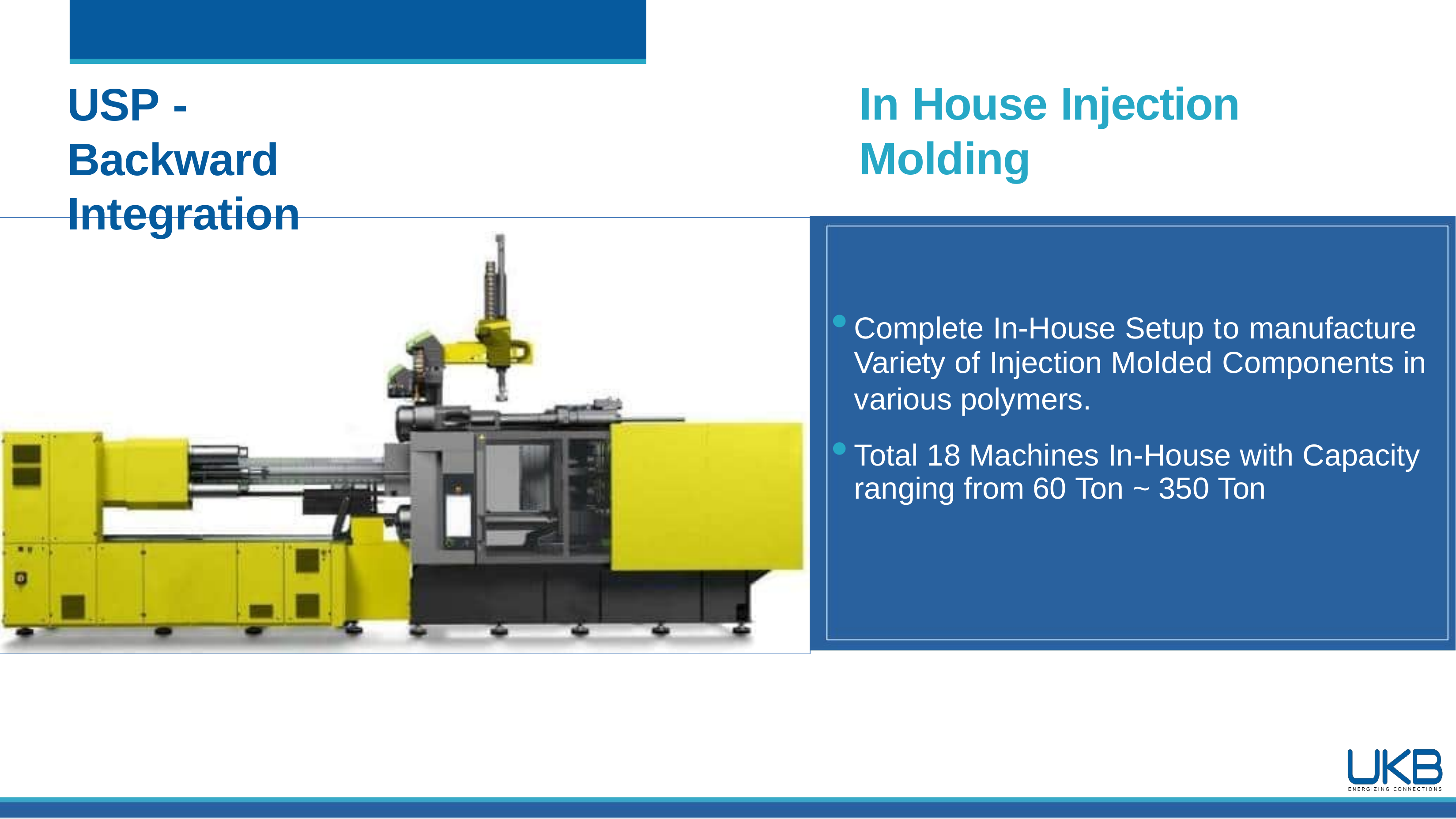

# In House Injection Molding
USP - Backward Integration
Complete In-House Setup to manufacture
Variety of Injection Molded Components in
various polymers.
Total 18 Machines In-House with Capacity ranging from 60 Ton ~ 350 Ton